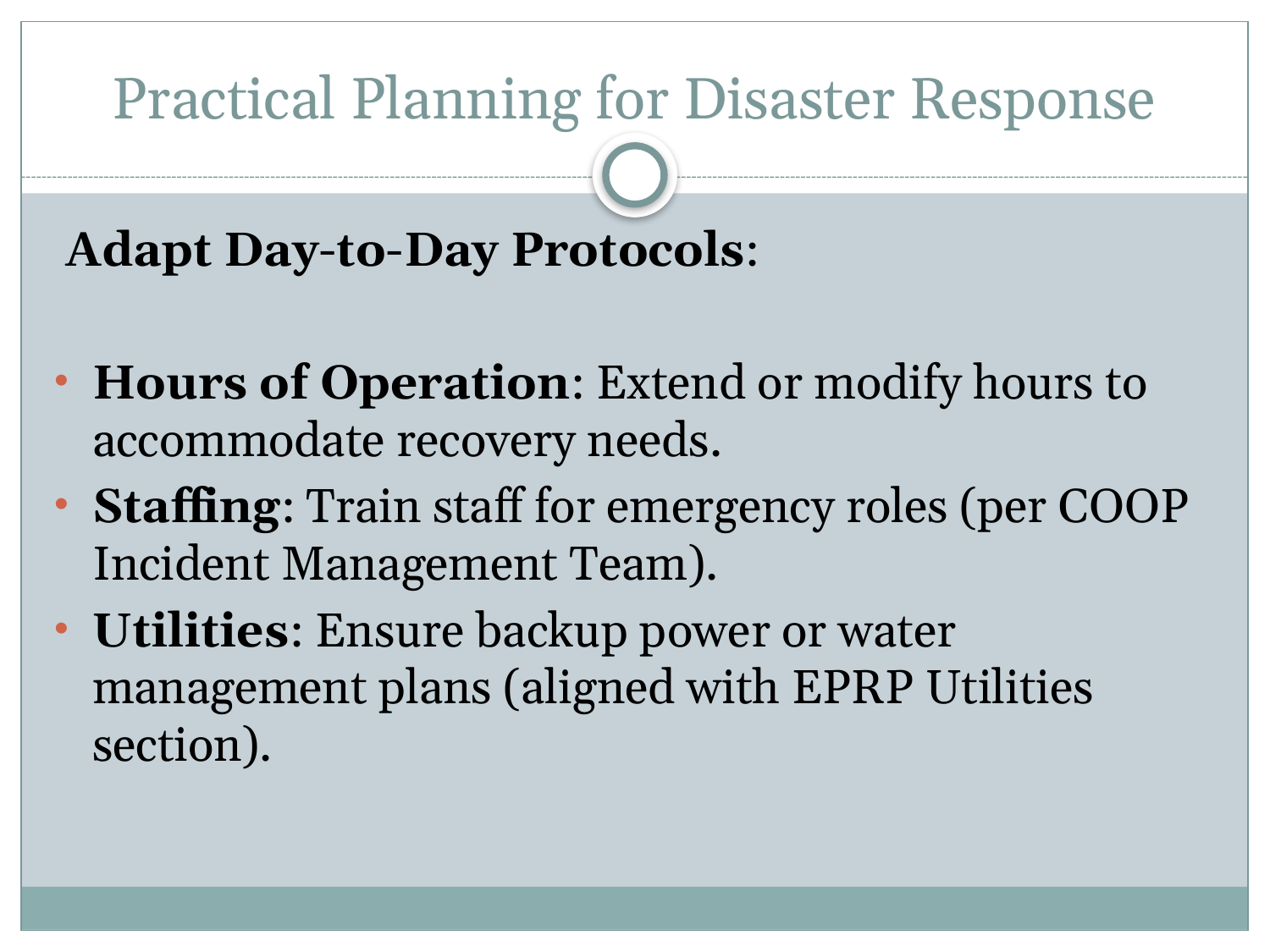

# Practical Planning for Disaster Response
 Adapt Day-to-Day Protocols:

Hours of Operation: Extend or modify hours to accommodate recovery needs.
Staffing: Train staff for emergency roles (per COOP Incident Management Team).
Utilities: Ensure backup power or water management plans (aligned with EPRP Utilities section).